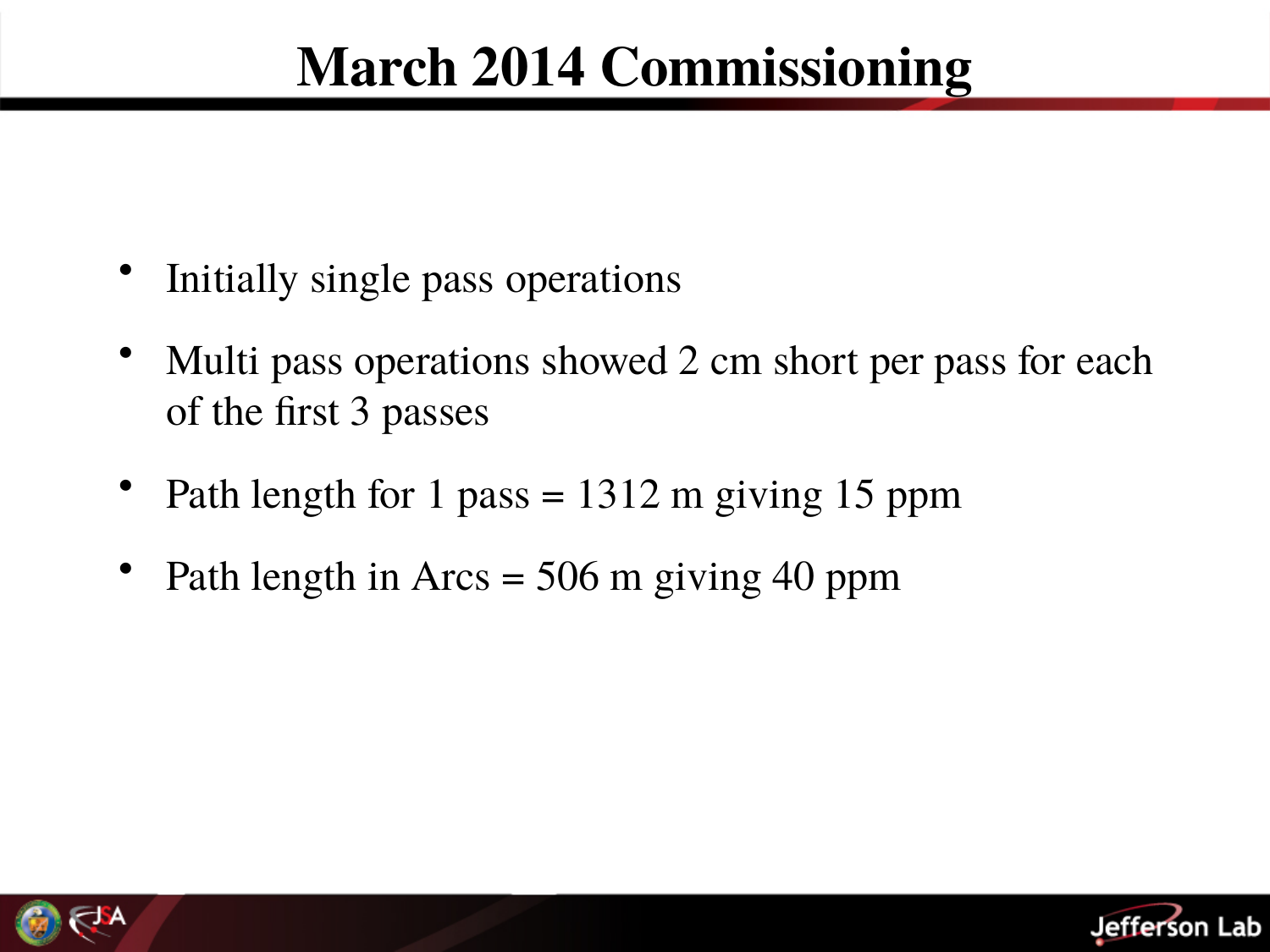

# March 2014 Commissioning
Initially single pass operations
Multi pass operations showed 2 cm short per pass for each of the first 3 passes
Path length for 1 pass = 1312 m giving 15 ppm
Path length in Arcs = 506 m giving 40 ppm